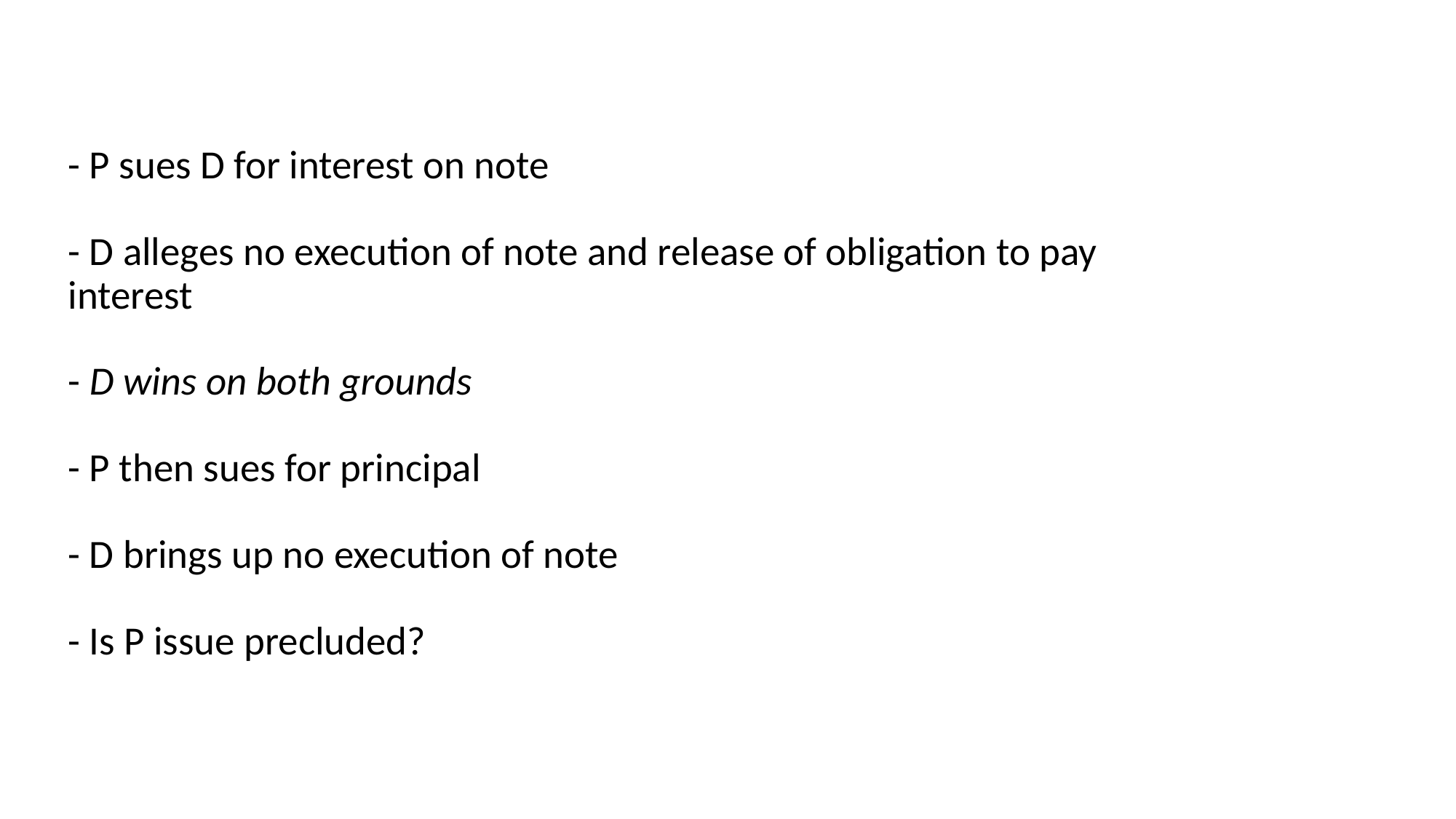

# - P sues D for interest on note - D alleges no execution of note and release of obligation to pay interest - D wins on both grounds - P then sues for principal - D brings up no execution of note - Is P issue precluded?